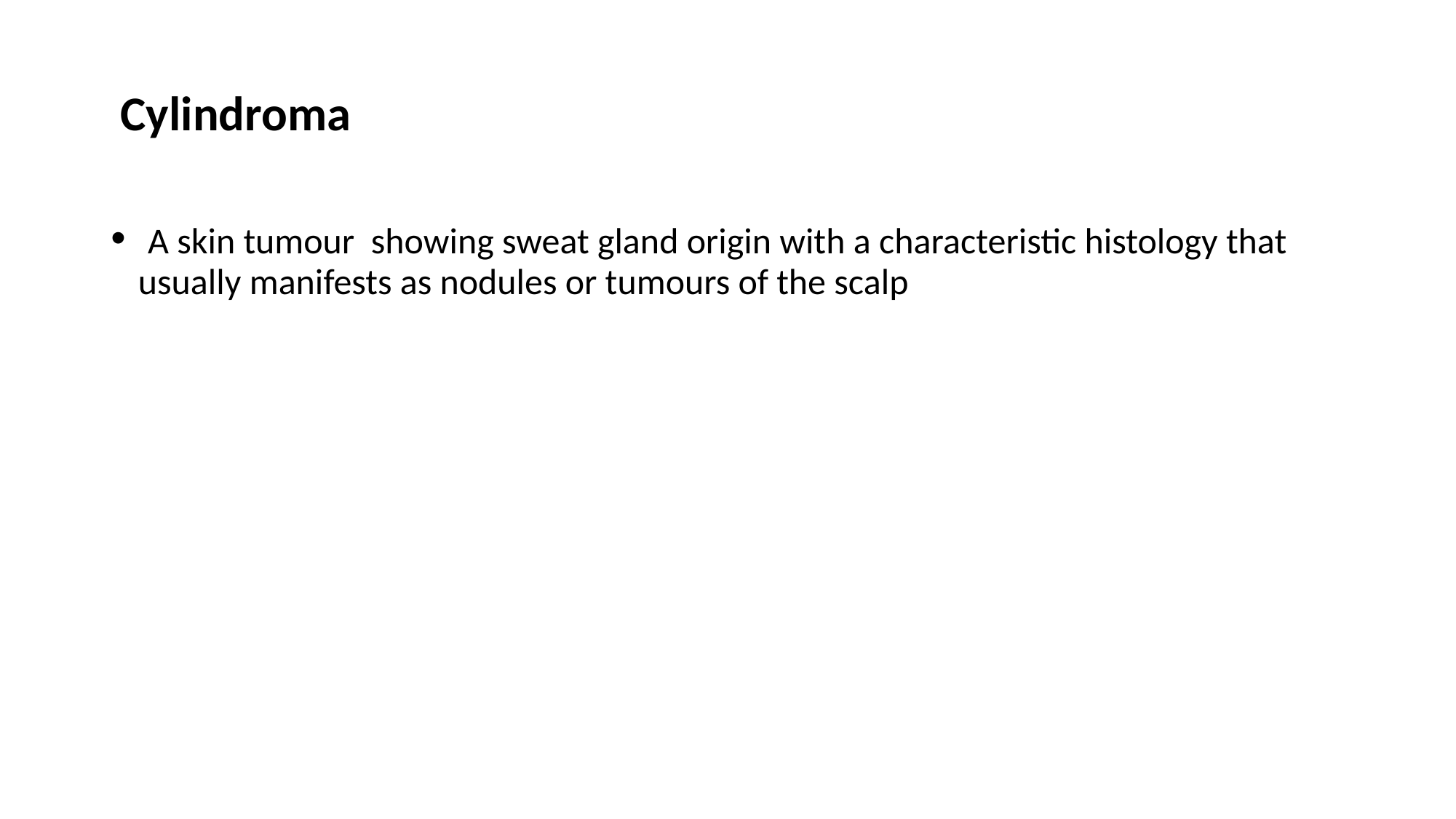

Cylindroma

 A skin tumour  showing sweat gland origin with a characteristic histology that usually manifests as nodules or tumours of the scalp